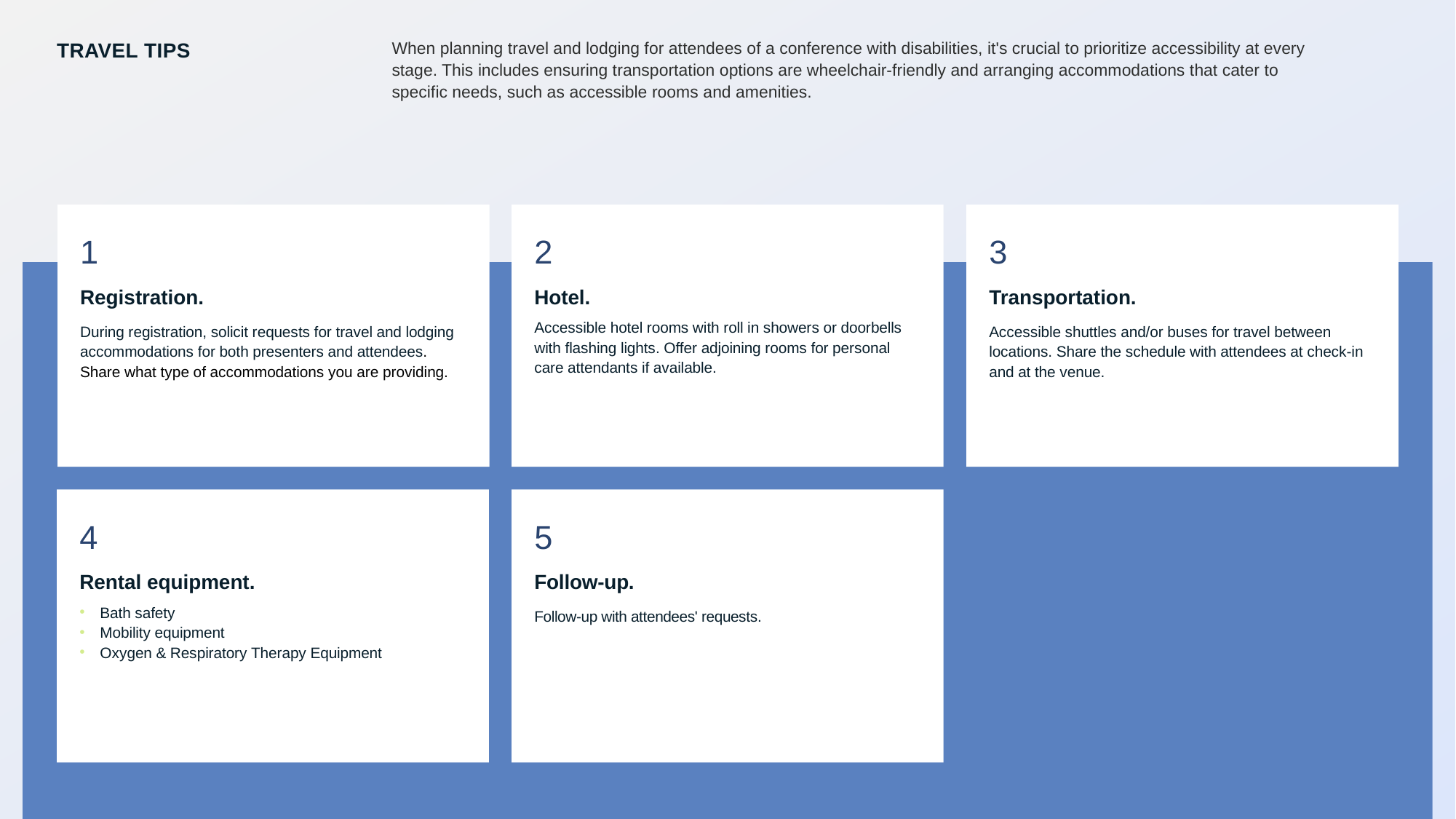

# Travel TIPS
When planning travel and lodging for attendees of a conference with disabilities, it's crucial to prioritize accessibility at every stage. This includes ensuring transportation options are wheelchair-friendly and arranging accommodations that cater to specific needs, such as accessible rooms and amenities.
1
Registration.
During registration, solicit requests for travel and lodging accommodations for both presenters and attendees. Share what type of accommodations you are providing.
2
Hotel.
Accessible hotel rooms with roll in showers or doorbells with flashing lights. Offer adjoining rooms for personal care attendants if available.

3
Transportation.
Accessible shuttles and/or buses for travel between locations. Share the schedule with attendees at check-in and at the venue.

4
Rental equipment.
Bath safety
Mobility equipment
Oxygen & Respiratory Therapy Equipment

5
Follow-up.
Follow-up with attendees' requests.